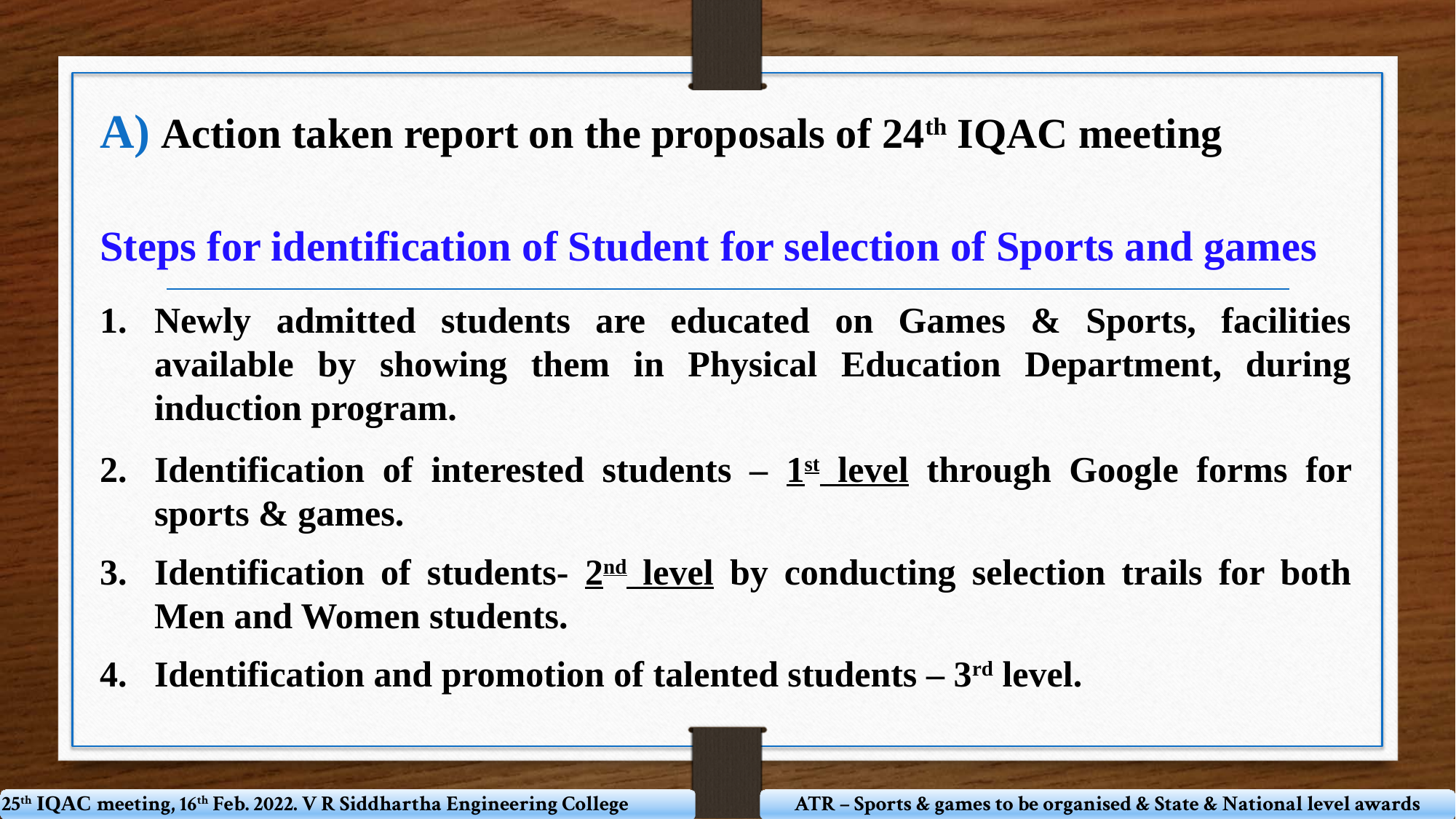

Action taken report on the proposals of 24th IQAC meeting
Steps for identification of Student for selection of Sports and games

Newly admitted students are educated on Games & Sports, facilities available by showing them in Physical Education Department, during induction program.
Identification of interested students – 1st level through Google forms for sports & games.
Identification of students- 2nd level by conducting selection trails for both Men and Women students.
Identification and promotion of talented students – 3rd level.

25th IQAC meeting, 16th Feb. 2022. V R Siddhartha Engineering College
ATR – Sports & games to be organised & State & National level awards